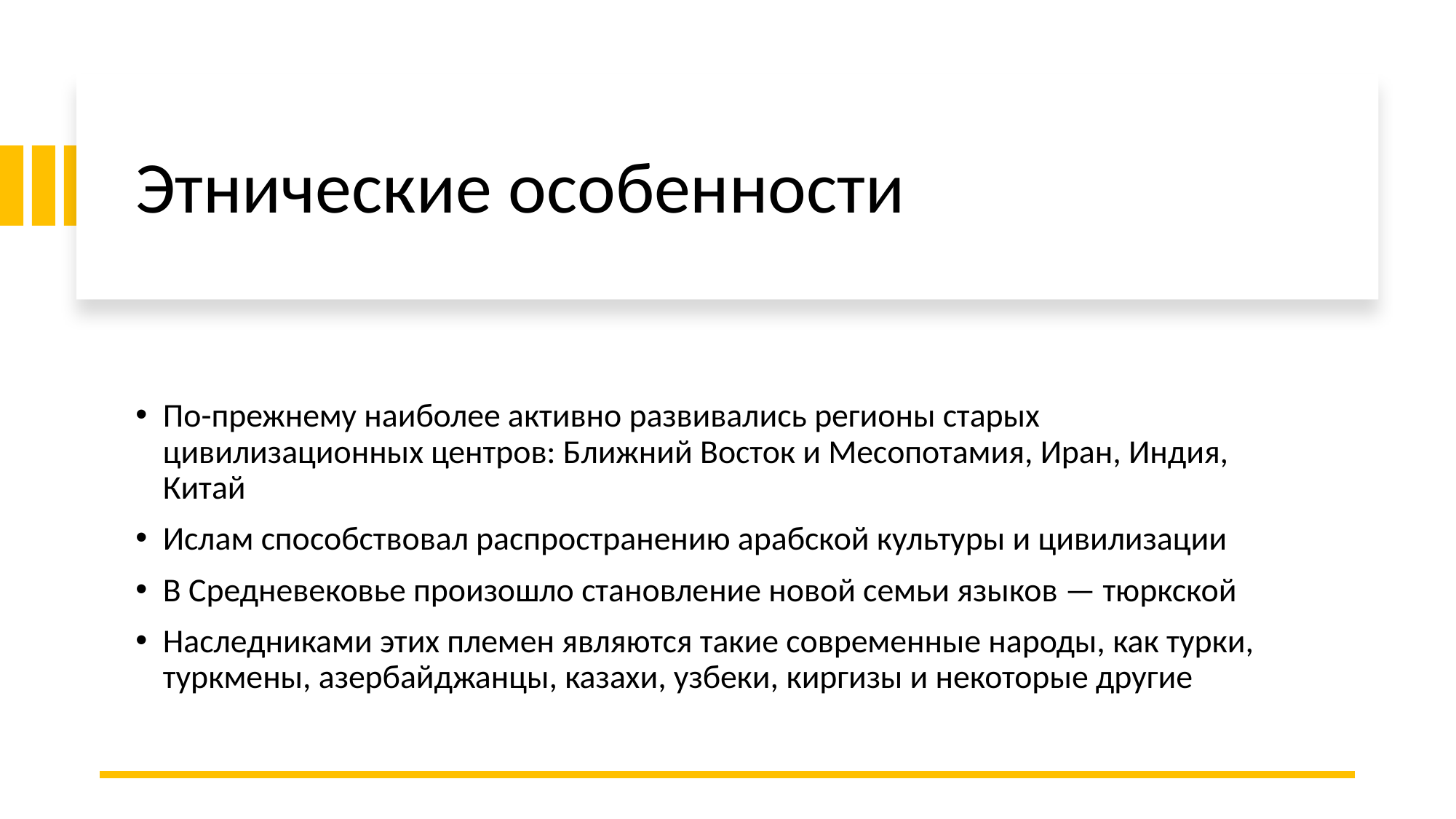

# Этнические особенности

По-прежнему наиболее активно развивались регионы старых цивилизационных центров: Ближний Восток и Месопотамия, Иран, Индия, Китай
Ислам способствовал распространению арабской культуры и цивилизации
В Средневековье произошло становление новой семьи языков — тюркской
Наследниками этих племен являются такие современные народы, как турки, туркмены, азербайджанцы, казахи, узбеки, киргизы и некоторые другие